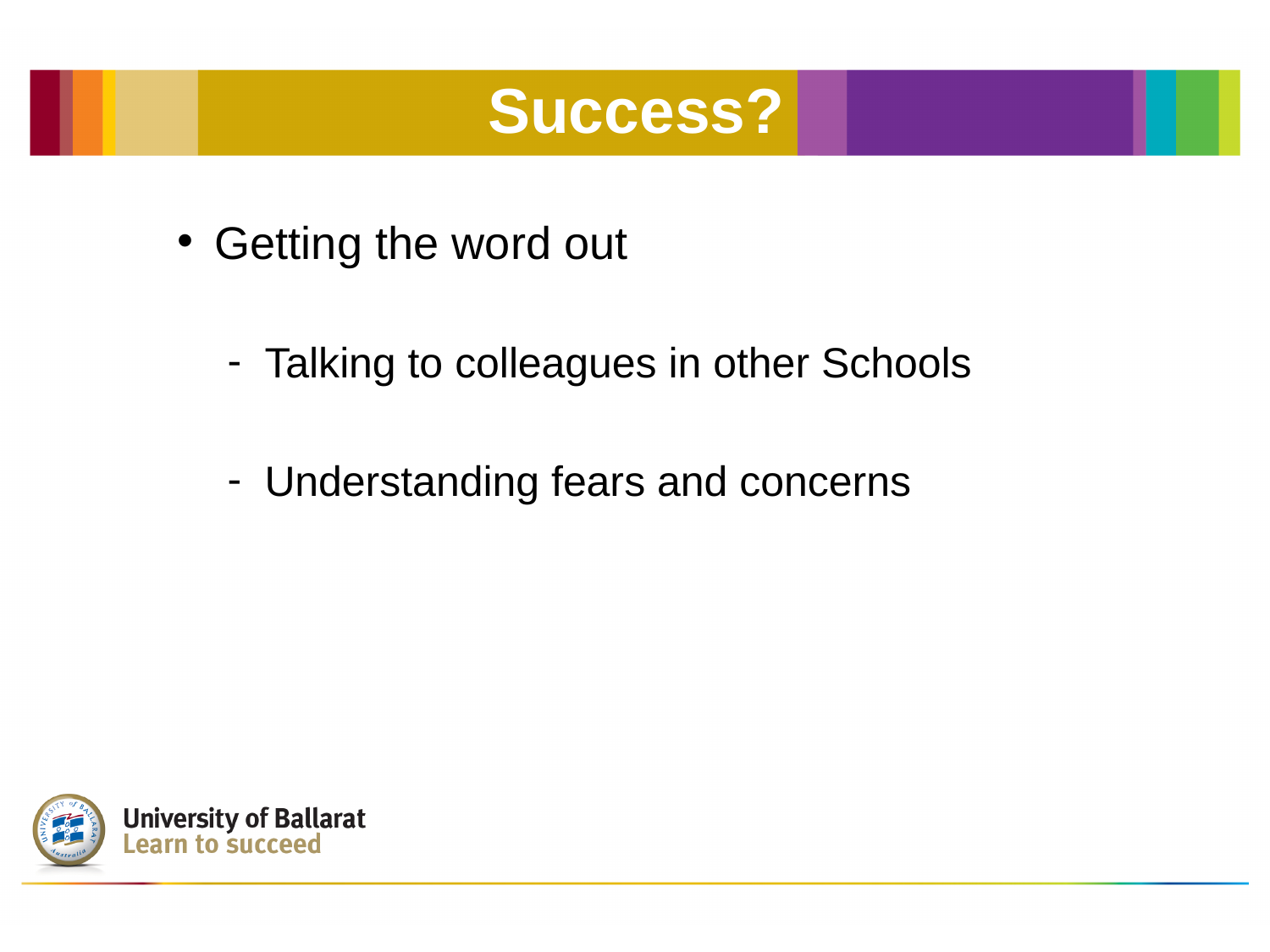

# Success?
Getting the word out

Talking to colleagues in other Schools

Understanding fears and concerns